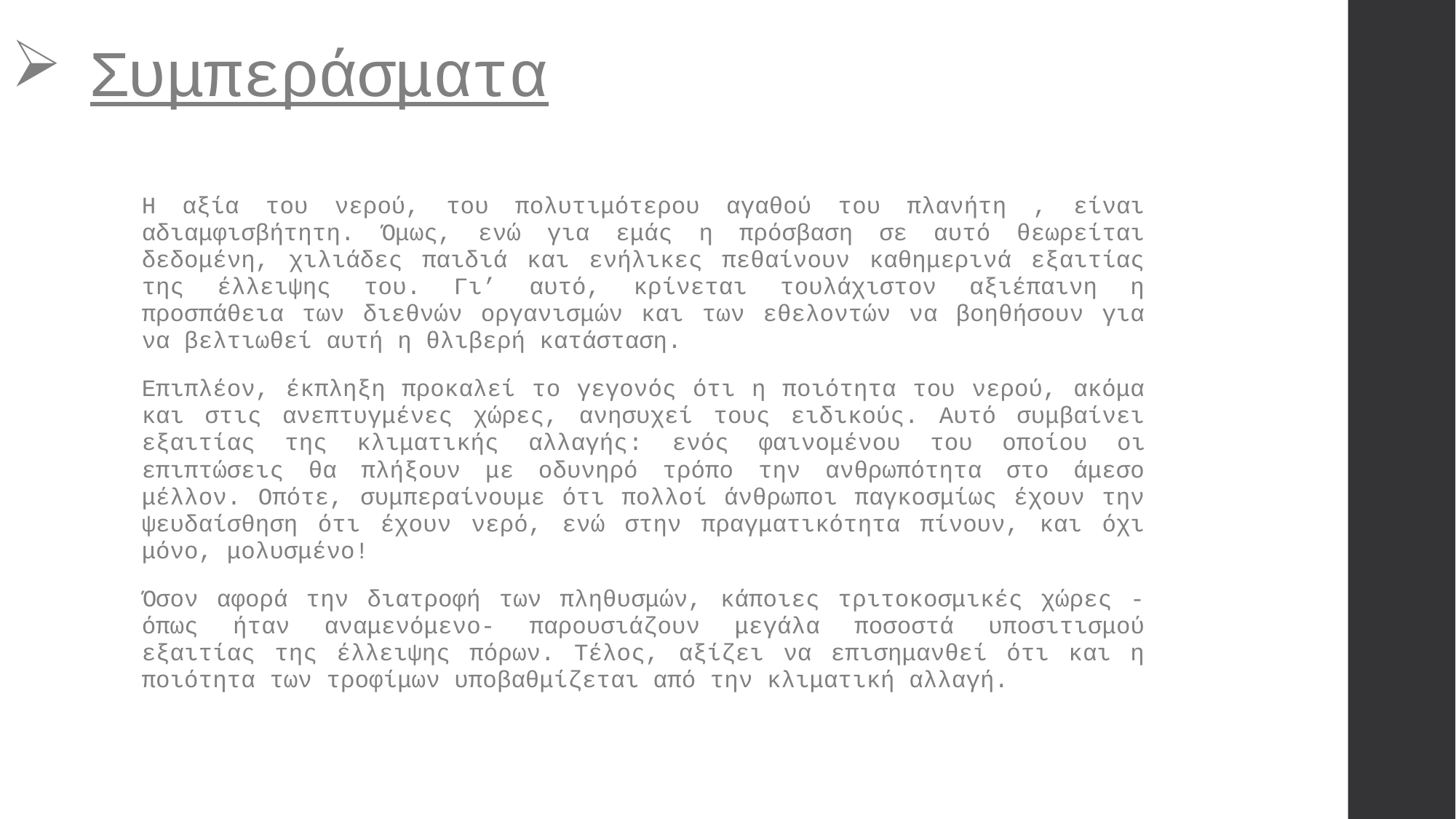

Συμπεράσματα
Η αξία του νερού, του πολυτιμότερου αγαθού του πλανήτη , είναι αδιαμφισβήτητη. Όμως, ενώ για εμάς η πρόσβαση σε αυτό θεωρείται δεδομένη, χιλιάδες παιδιά και ενήλικες πεθαίνουν καθημερινά εξαιτίας της έλλειψης του. Γι’ αυτό, κρίνεται τουλάχιστον αξιέπαινη η προσπάθεια των διεθνών οργανισμών και των εθελοντών να βοηθήσουν για να βελτιωθεί αυτή η θλιβερή κατάσταση.
Επιπλέον, έκπληξη προκαλεί το γεγονός ότι η ποιότητα του νερού, ακόμα και στις ανεπτυγμένες χώρες, ανησυχεί τους ειδικούς. Αυτό συμβαίνει εξαιτίας της κλιματικής αλλαγής: ενός φαινομένου του οποίου οι επιπτώσεις θα πλήξουν με οδυνηρό τρόπο την ανθρωπότητα στο άμεσο μέλλον. Οπότε, συμπεραίνουμε ότι πολλοί άνθρωποι παγκοσμίως έχουν την ψευδαίσθηση ότι έχουν νερό, ενώ στην πραγματικότητα πίνουν, και όχι μόνο, μολυσμένο!
Όσον αφορά την διατροφή των πληθυσμών, κάποιες τριτοκοσμικές χώρες -όπως ήταν αναμενόμενο- παρουσιάζουν μεγάλα ποσοστά υποσιτισμού εξαιτίας της έλλειψης πόρων. Τέλος, αξίζει να επισημανθεί ότι και η ποιότητα των τροφίμων υποβαθμίζεται από την κλιματική αλλαγή.